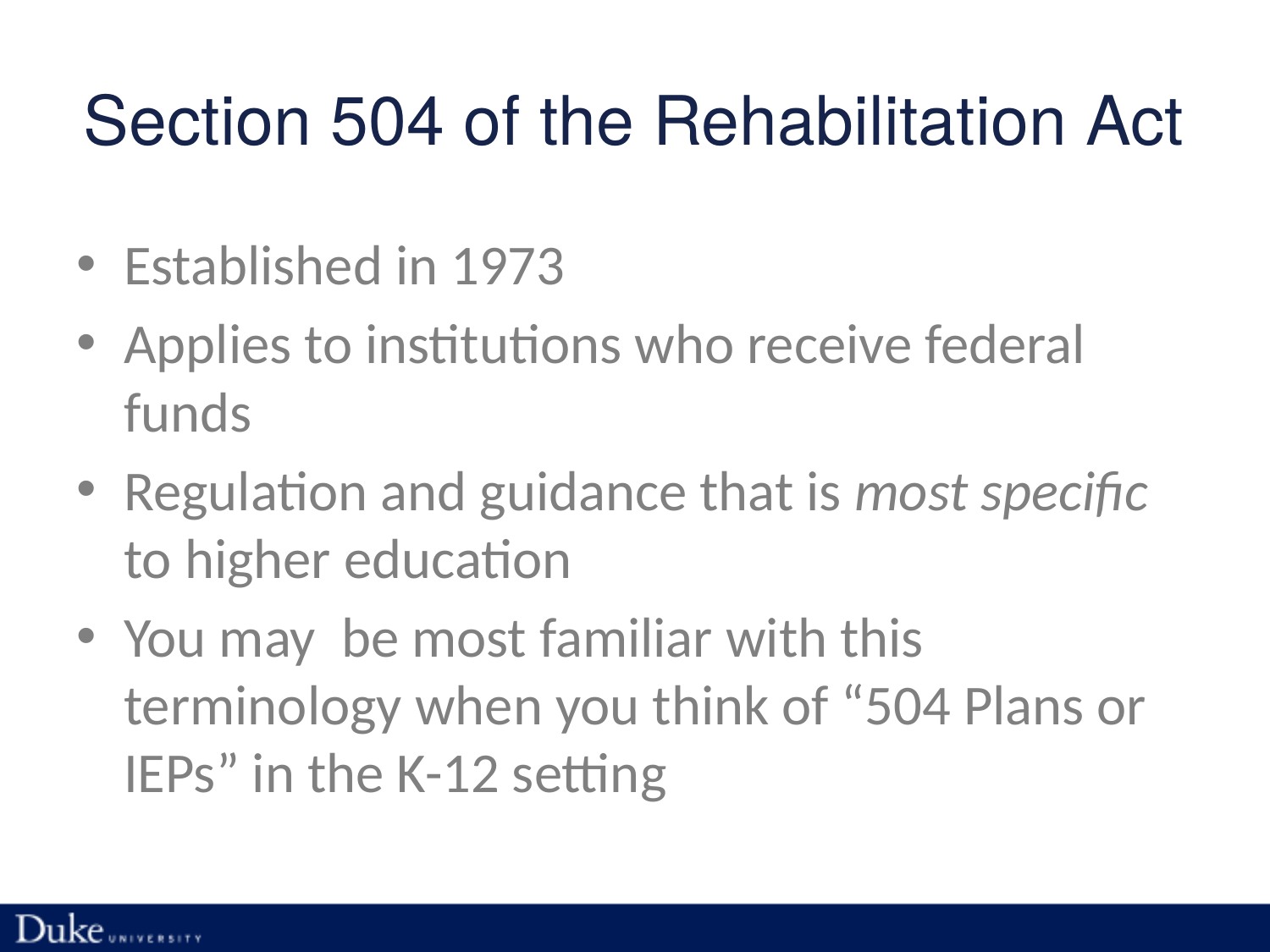

# Section 504 of the Rehabilitation Act
Established in 1973
Applies to institutions who receive federal funds
Regulation and guidance that is most specific to higher education
You may  be most familiar with this terminology when you think of “504 Plans or IEPs” in the K-12 setting